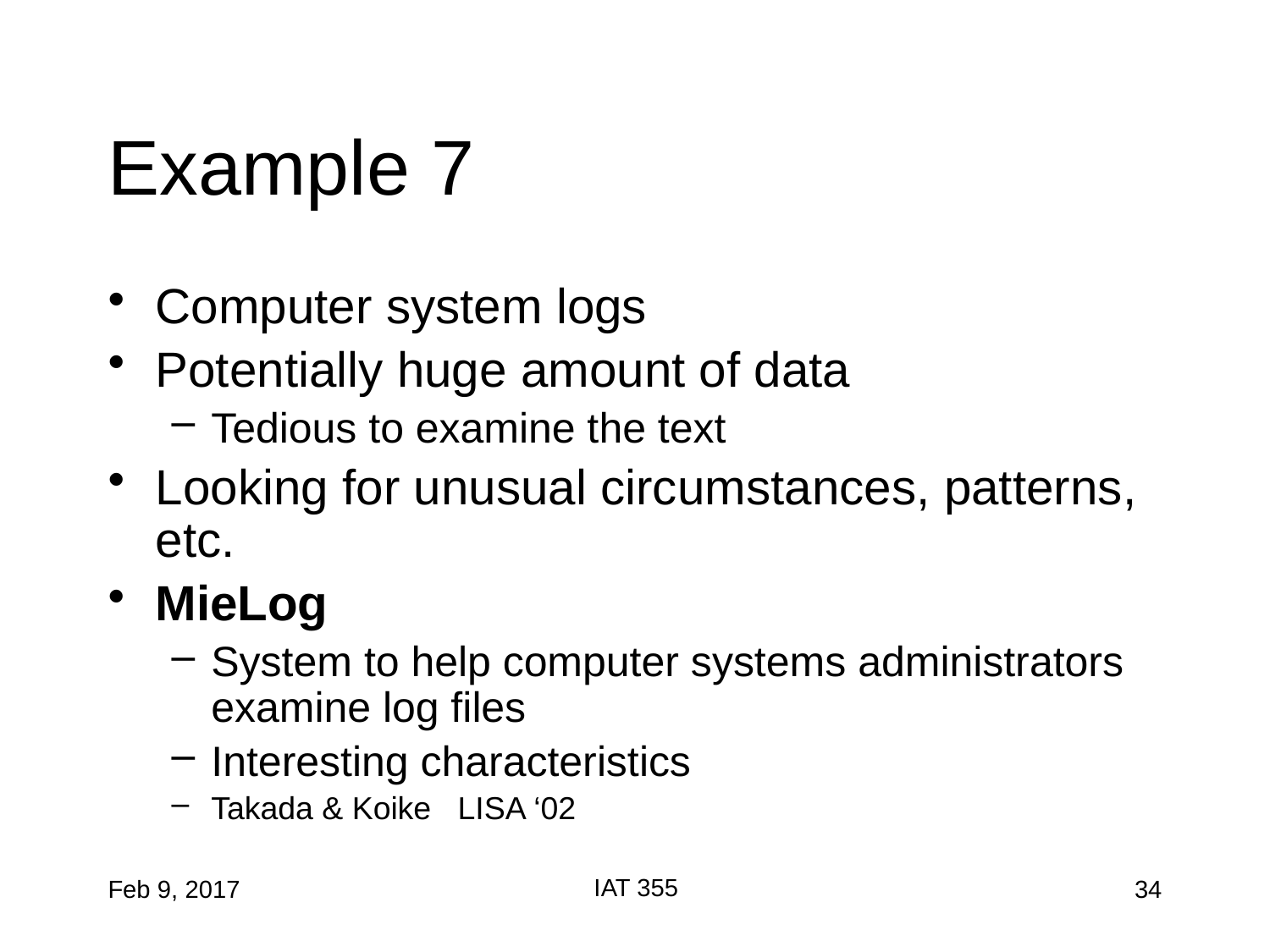

# Example 7
Computer system logs
Potentially huge amount of data
Tedious to examine the text
Looking for unusual circumstances, patterns, etc.
MieLog
System to help computer systems administrators examine log files
Interesting characteristics
Takada & Koike   LISA ‘02

IAT 355
Feb 9, 2017
34